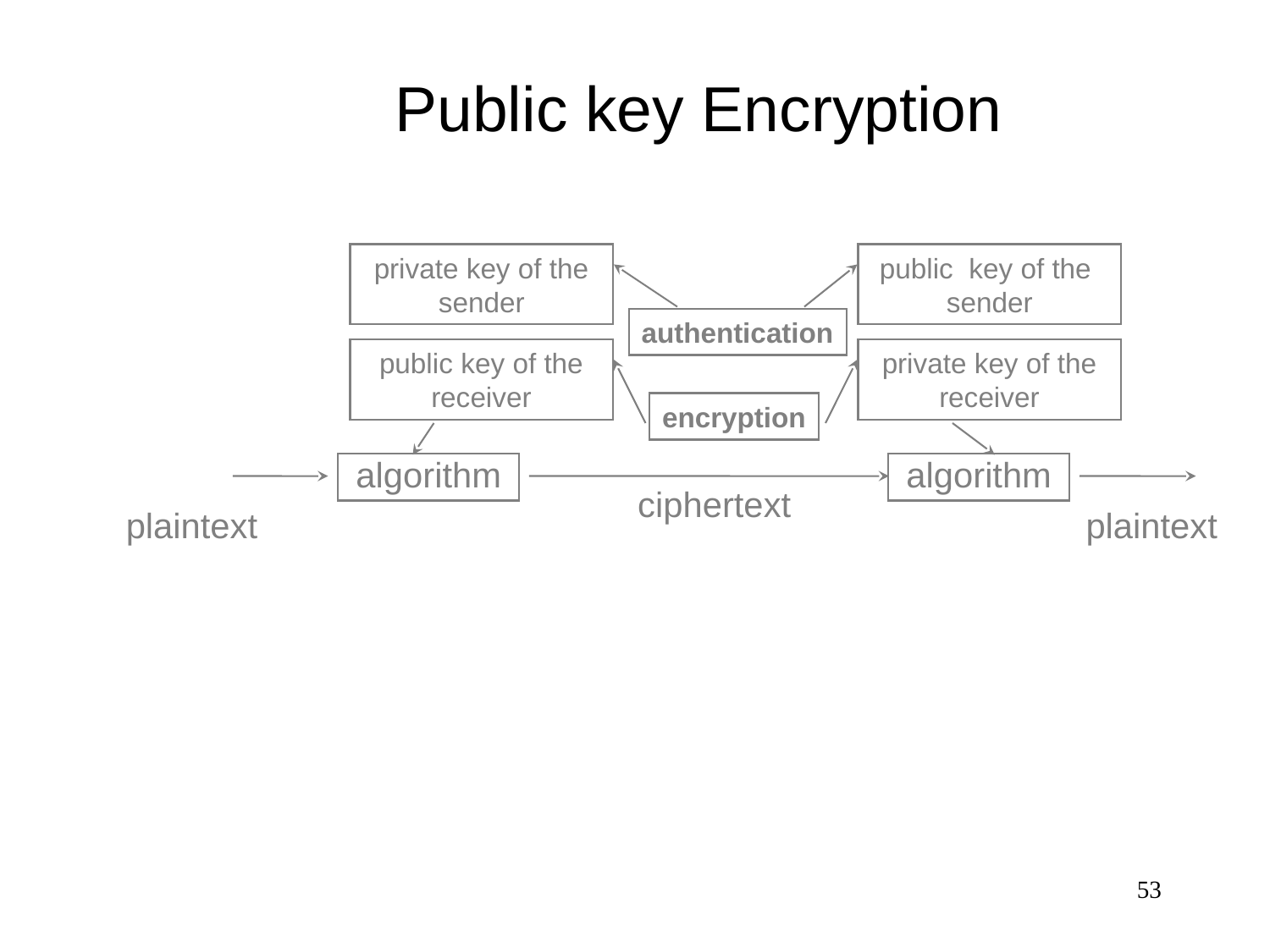

# Public key Encryption
private key of the sender
public  key of the  sender

authentication
public key of the receiver
private key of the receiver

encryption

algorithm
algorithm

ciphertext

plaintext
plaintext
53